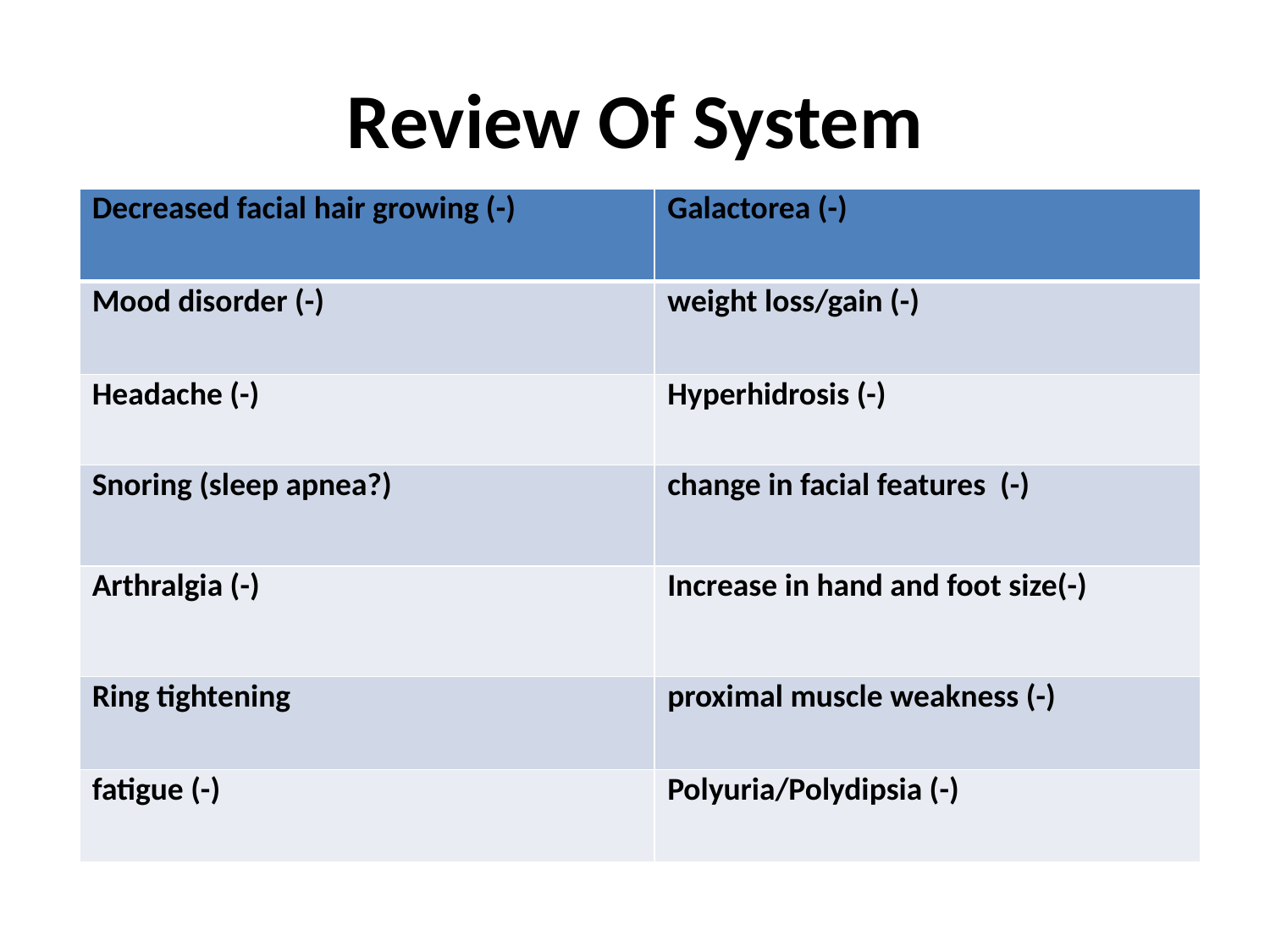

# Review Of System
| Decreased facial hair growing (-) | Galactorea (-) |
| --- | --- |
| Mood disorder (-) | weight loss/gain (-) |
| Headache (-) | Hyperhidrosis (-) |
| Snoring (sleep apnea?) | change in facial features (-) |
| Arthralgia (-) | Increase in hand and foot size(-) |
| Ring tightening | proximal muscle weakness (-) |
| fatigue (-) | Polyuria/Polydipsia (-) |